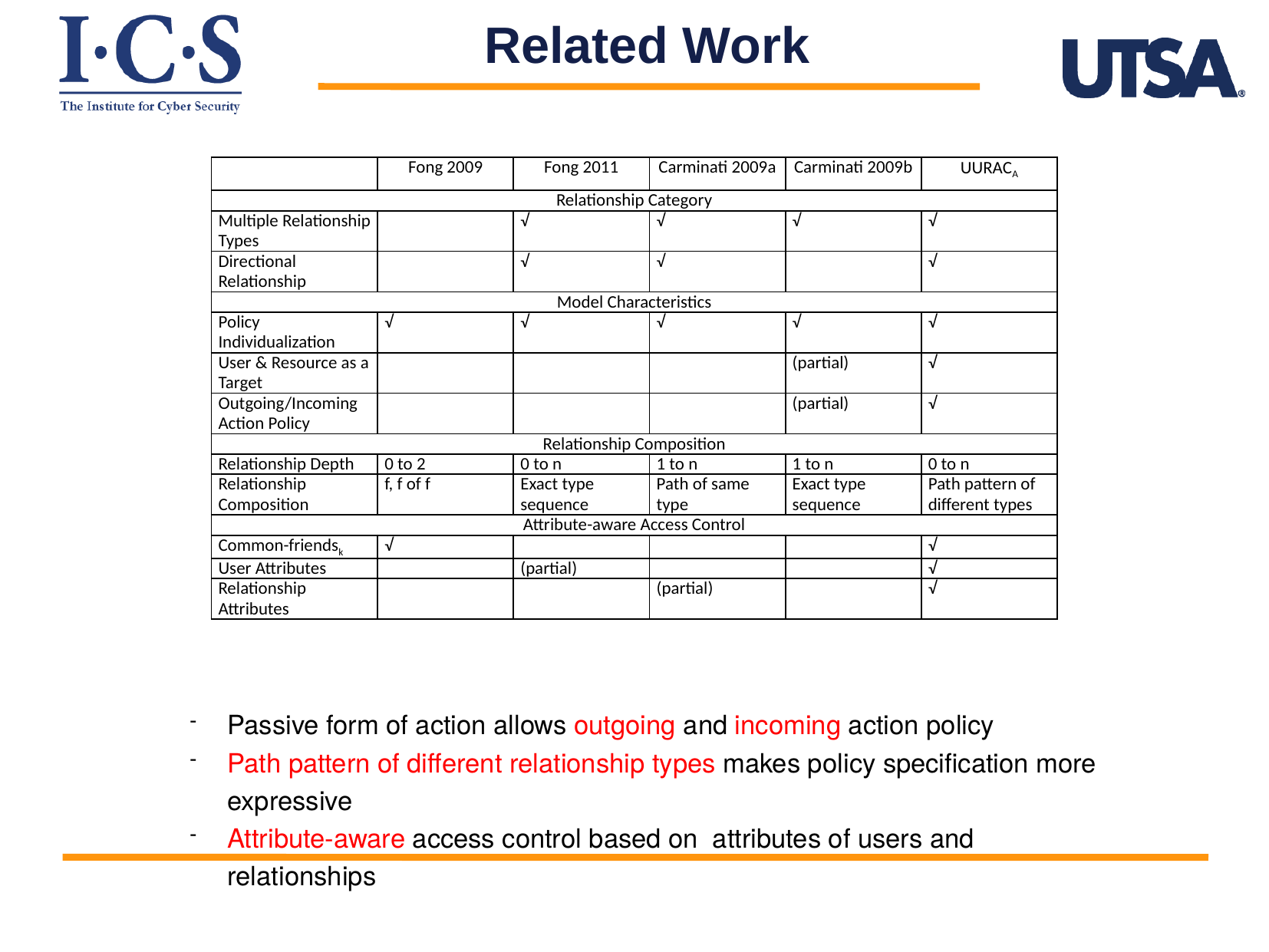

Related Work

|  | Fong 2009 | Fong 2011 | Carminati 2009a | Carminati 2009b | UURACA |
| --- | --- | --- | --- | --- | --- |
| Relationship Category |  |  |  |  |  |
| Multiple Relationship Types |  | √ | √ | √ | √ |
| Directional Relationship |  | √ | √ |  | √ |
| Model Characteristics |  |  |  |  |  |
| Policy Individualization | √ | √ | √ | √ | √ |
| User & Resource as a Target |  |  |  | (partial) | √ |
| Outgoing/Incoming Action Policy |  |  |  | (partial) | √ |
| Relationship Composition |  |  |  |  |  |
| Relationship Depth | 0 to 2 | 0 to n | 1 to n | 1 to n | 0 to n |
| Relationship Composition | f, f of f | Exact type sequence | Path of same type | Exact type sequence | Path pattern of different types |
| Attribute-aware Access Control |  |  |  |  |  |
| Common-friendsk | √ |  |  |  | √ |
| User Attributes |  | (partial) |  |  | √ |
| Relationship Attributes |  |  | (partial) |  | √ |
Passive form of action allows outgoing and incoming action policy
Path pattern of different relationship types makes policy specification more expressive
Attribute-aware access control based on  attributes of users and relationships